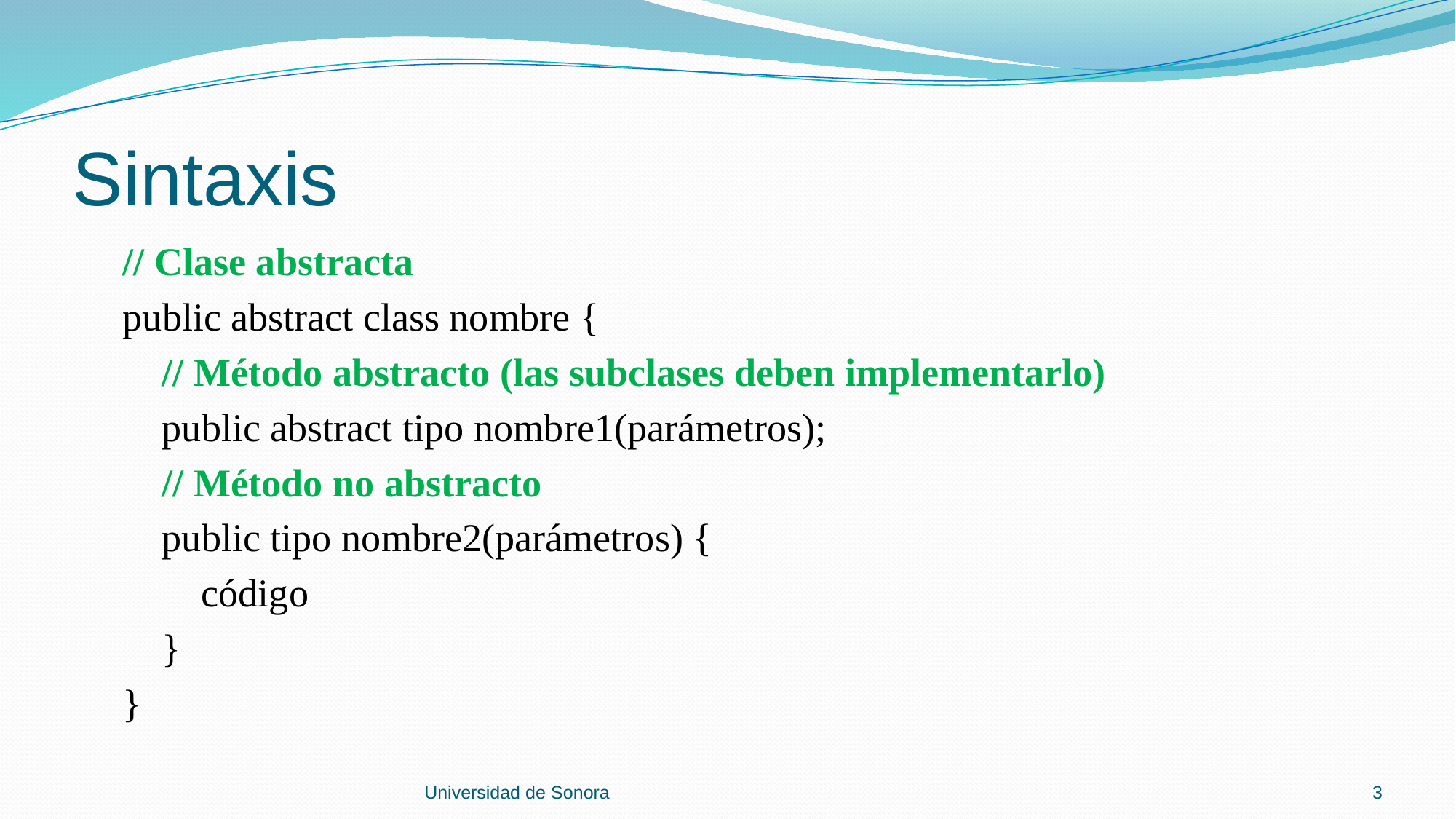

# Sintaxis
    // Clase abstracta
    public abstract class nombre {
        // Método abstracto (las subclases deben implementarlo)
        public abstract tipo nombre1(parámetros);
        // Método no abstracto
        public tipo nombre2(parámetros) {
            código
        }
    }

Universidad de Sonora
3